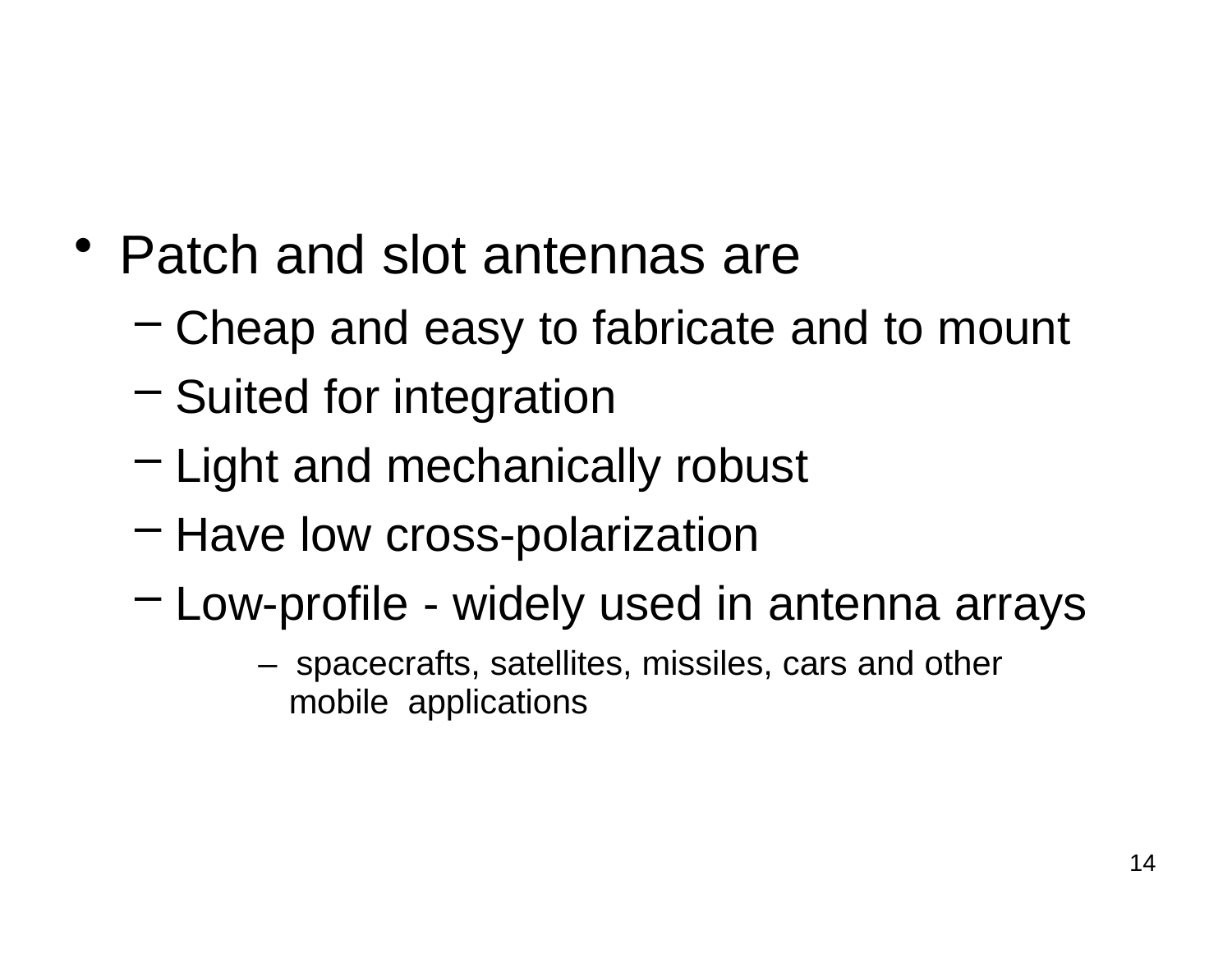

Patch and slot antennas are
Cheap and easy to fabricate and to mount
Suited for integration
Light and mechanically robust
Have low cross-polarization
Low-profile - widely used in antenna arrays
– spacecrafts, satellites, missiles, cars and other mobile  applications
14